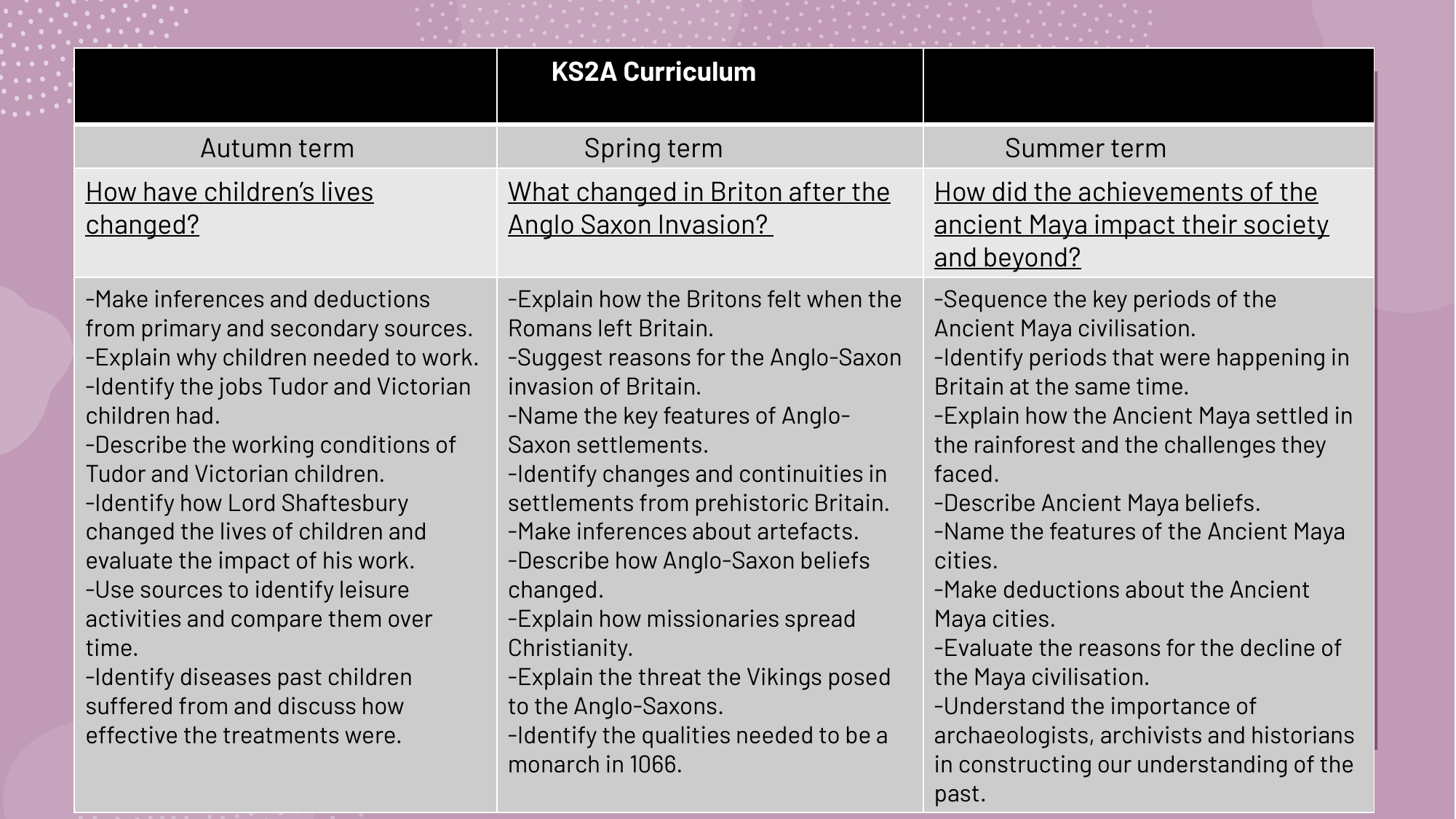

|  | KS2A Curriculum |  |
| --- | --- | --- |
| Autumn term | Spring term | Summer term |
| How have children’s lives changed? | What changed in Briton after the Anglo Saxon Invasion? | How did the achievements of the ancient Maya impact their society and beyond? |
| -Make inferences and deductions from primary and secondary sources. -Explain why children needed to work. -Identify the jobs Tudor and Victorian children had. -Describe the working conditions of Tudor and Victorian children. -Identify how Lord Shaftesbury changed the lives of children and evaluate the impact of his work. -Use sources to identify leisure activities and compare them over time. -Identify diseases past children suffered from and discuss how effective the treatments were. | -Explain how the Britons felt when the Romans left Britain. -Suggest reasons for the Anglo-Saxon invasion of Britain. -Name the key features of Anglo-Saxon settlements. -Identify changes and continuities in settlements from prehistoric Britain. -Make inferences about artefacts. -Describe how Anglo-Saxon beliefs changed. -Explain how missionaries spread Christianity. -Explain the threat the Vikings posed to the Anglo-Saxons. -Identify the qualities needed to be a monarch in 1066. | -Sequence the key periods of the Ancient Maya civilisation. -Identify periods that were happening in Britain at the same time. -Explain how the Ancient Maya settled in the rainforest and the challenges they faced. -Describe Ancient Maya beliefs. -Name the features of the Ancient Maya cities. -Make deductions about the Ancient Maya cities. -Evaluate the reasons for the decline of the Maya civilisation. -Understand the importance of archaeologists, archivists and historians in constructing our understanding of the past. |

# Living